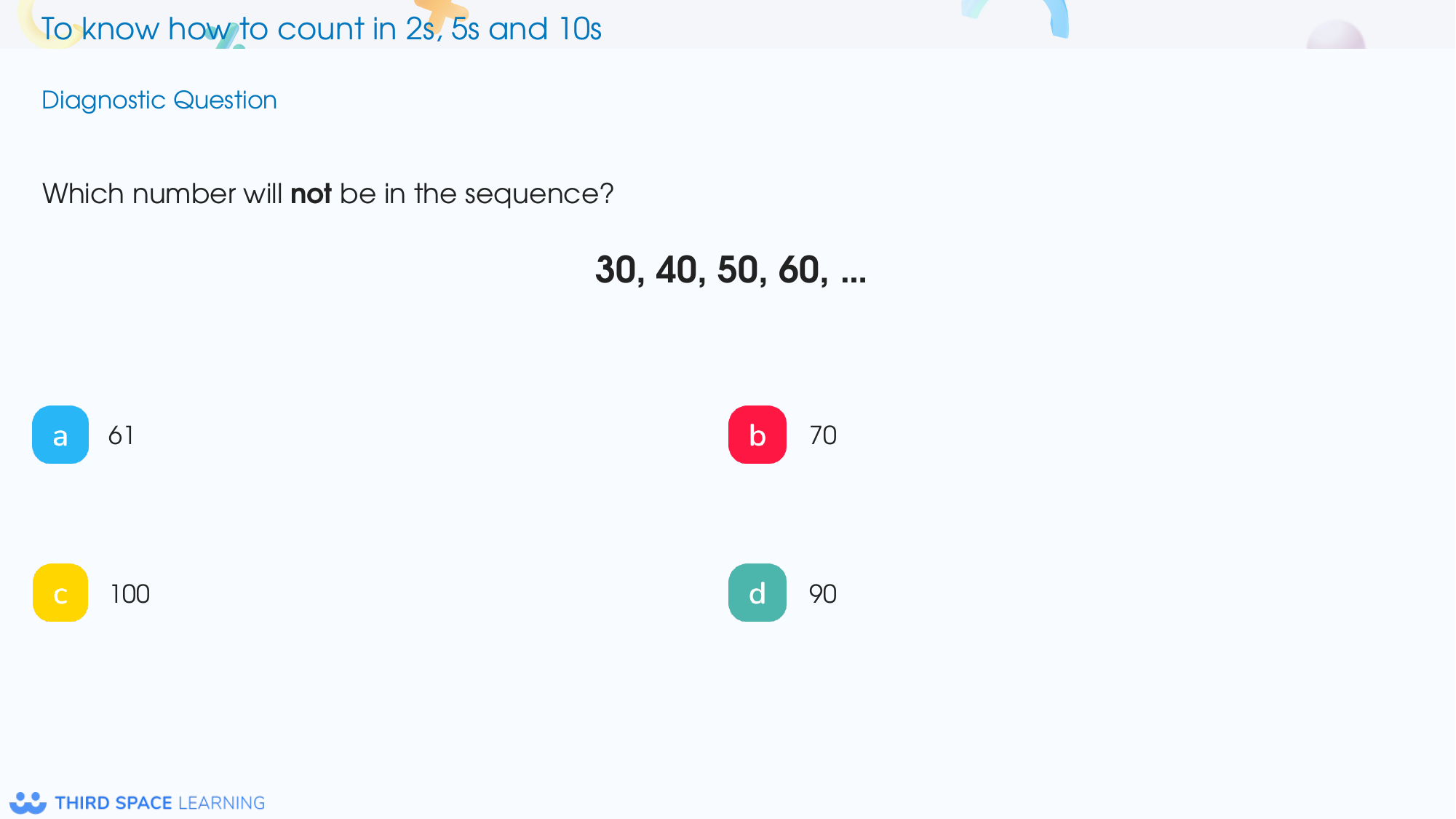

Which number will not be in the sequence?
30, 40, 50, 60, …
61
70
100
90